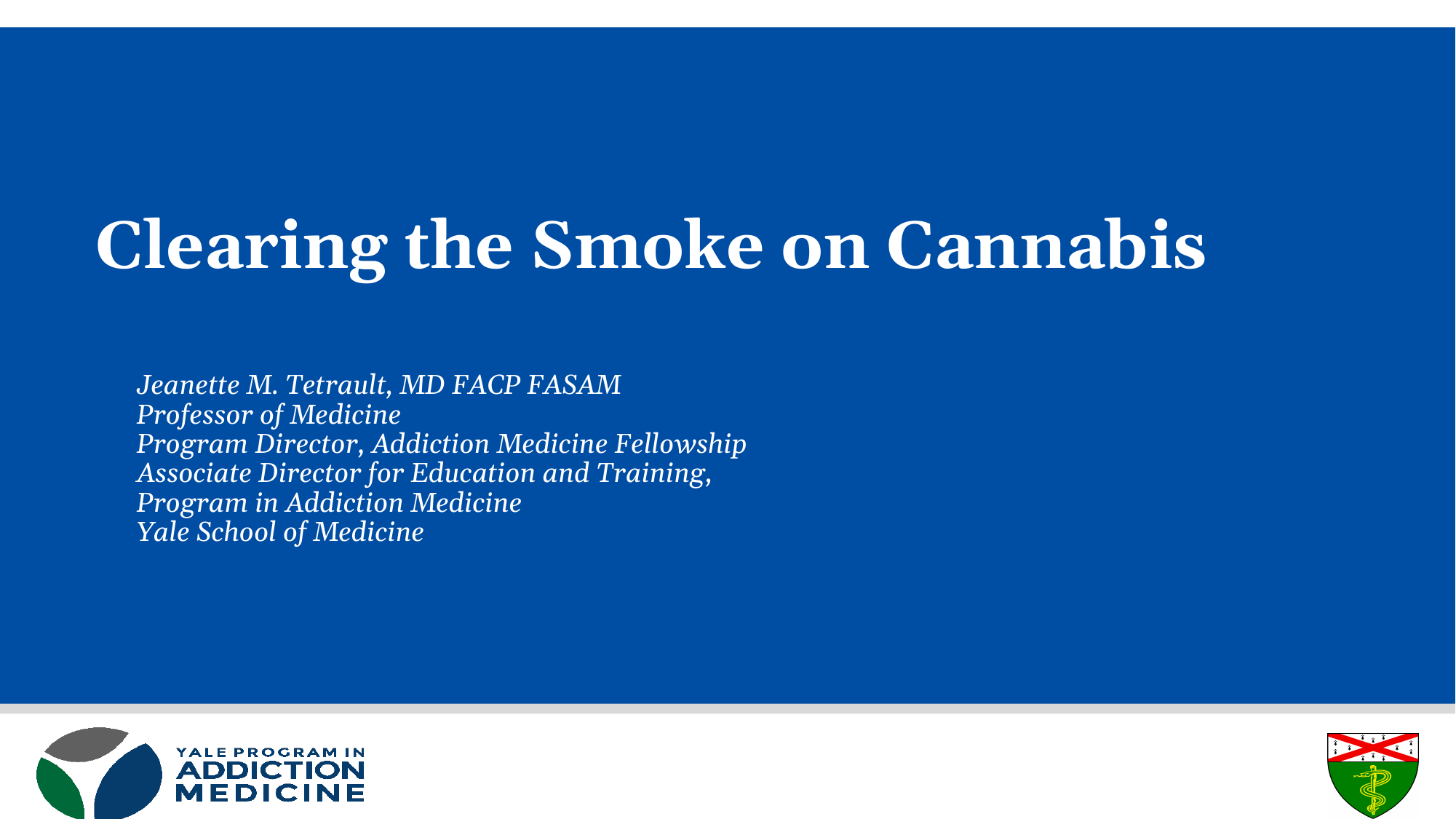

# Clearing the Smoke on Cannabis
Jeanette M. Tetrault, MD FACP FASAM
Professor of Medicine
Program Director, Addiction Medicine Fellowship
Associate Director for Education and Training,
Program in Addiction Medicine
Yale School of Medicine